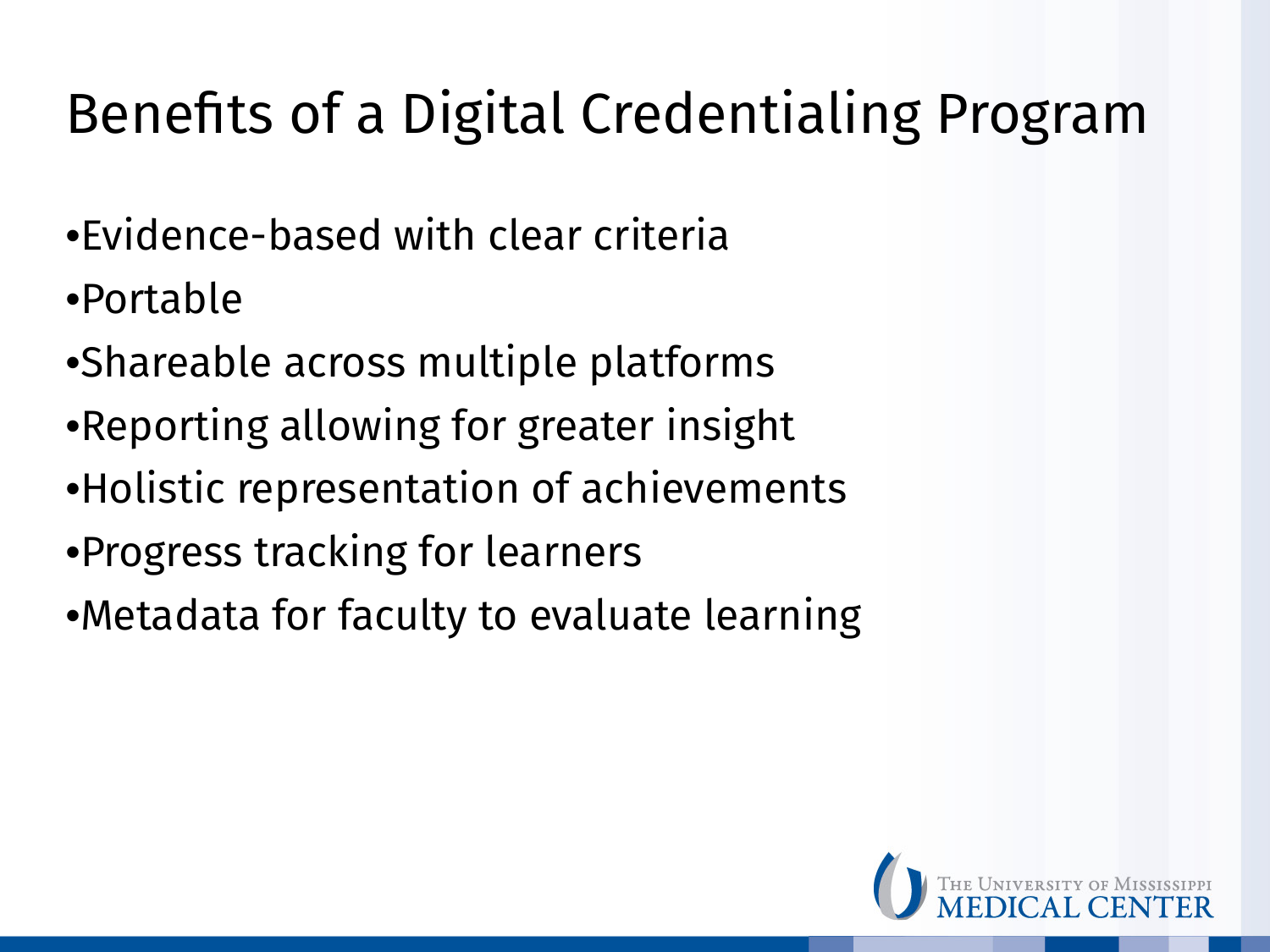

# Benefits of a Digital Credentialing Program
•Evidence-based with clear criteria
•Portable
•Shareable across multiple platforms
•Reporting allowing for greater insight
•Holistic representation of achievements
•Progress tracking for learners
•Metadata for faculty to evaluate learning